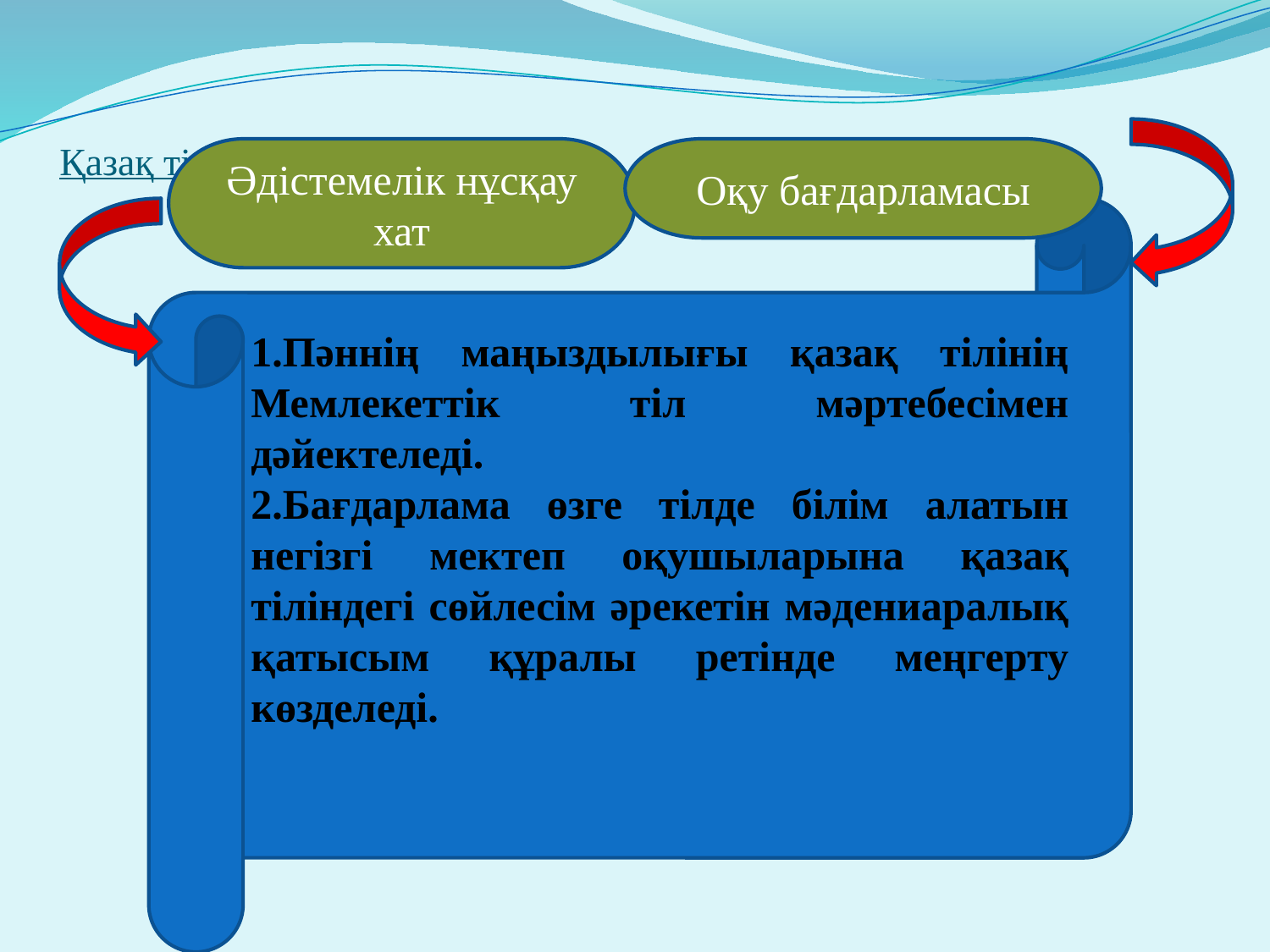

# Қазақ тілі пәнінің маңыздылығы
Әдістемелік нұсқау хат
Оқу бағдарламасы

1.Пәннің маңыздылығы қазақ тілінің Мемлекеттік тіл мәртебесімен дәйектеледі.
2.Бағдарлама өзге тілде білім алатын негізгі мектеп оқушыларына қазақ тіліндегі сөйлесім әрекетін мәдениаралық қатысым құралы ретінде меңгерту көзделеді.